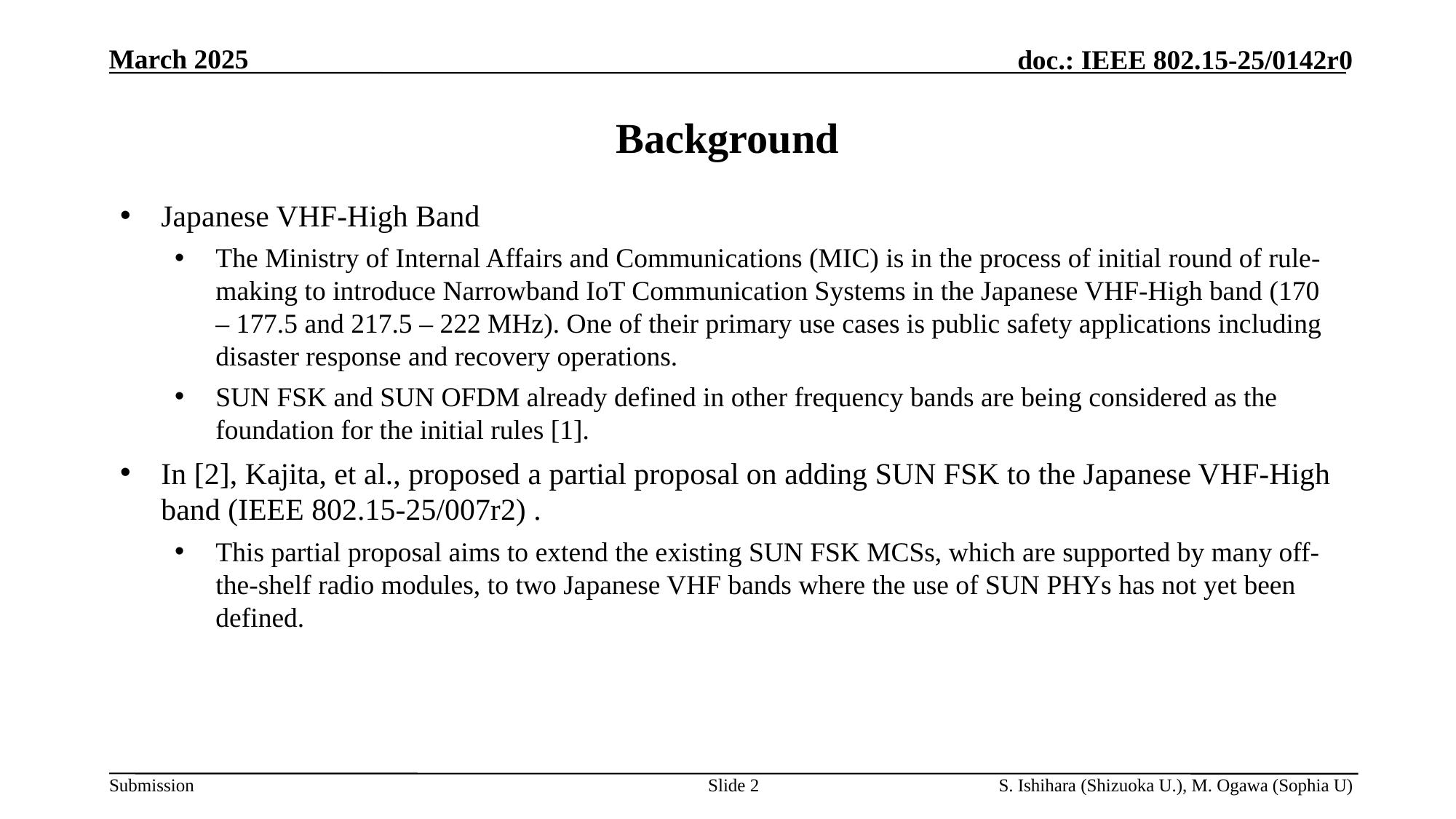

# Background
Japanese VHF-High Band
The Ministry of Internal Affairs and Communications (MIC) is in the process of initial round of rule-making to introduce Narrowband IoT Communication Systems in the Japanese VHF-High band (170 – 177.5 and 217.5 – 222 MHz). One of their primary use cases is public safety applications including disaster response and recovery operations.
SUN FSK and SUN OFDM already defined in other frequency bands are being considered as the foundation for the initial rules [1].
In [2], Kajita, et al., proposed a partial proposal on adding SUN FSK to the Japanese VHF-High band (IEEE 802.15-25/007r2) .
This partial proposal aims to extend the existing SUN FSK MCSs, which are supported by many off-the-shelf radio modules, to two Japanese VHF bands where the use of SUN PHYs has not yet been defined.

Slide 2